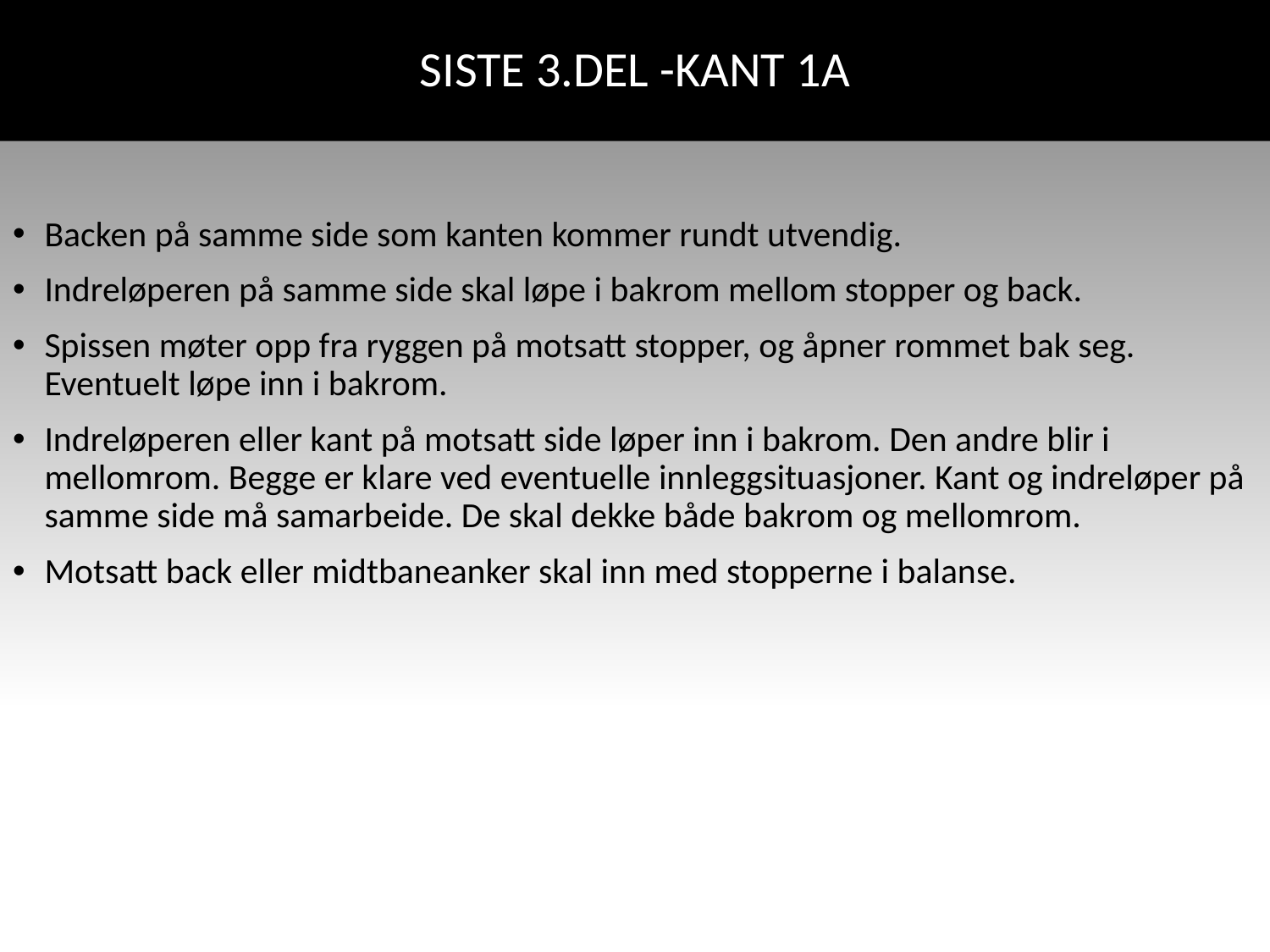

# SISTE 3.DEL -KANT 1A

Backen på samme side som kanten kommer rundt utvendig.
Indreløperen på samme side skal løpe i bakrom mellom stopper og back.
Spissen møter opp fra ryggen på motsatt stopper, og åpner rommet bak seg. Eventuelt løpe inn i bakrom.
Indreløperen eller kant på motsatt side løper inn i bakrom. Den andre blir i mellomrom. Begge er klare ved eventuelle innleggsituasjoner. Kant og indreløper på samme side må samarbeide. De skal dekke både bakrom og mellomrom.
Motsatt back eller midtbaneanker skal inn med stopperne i balanse.